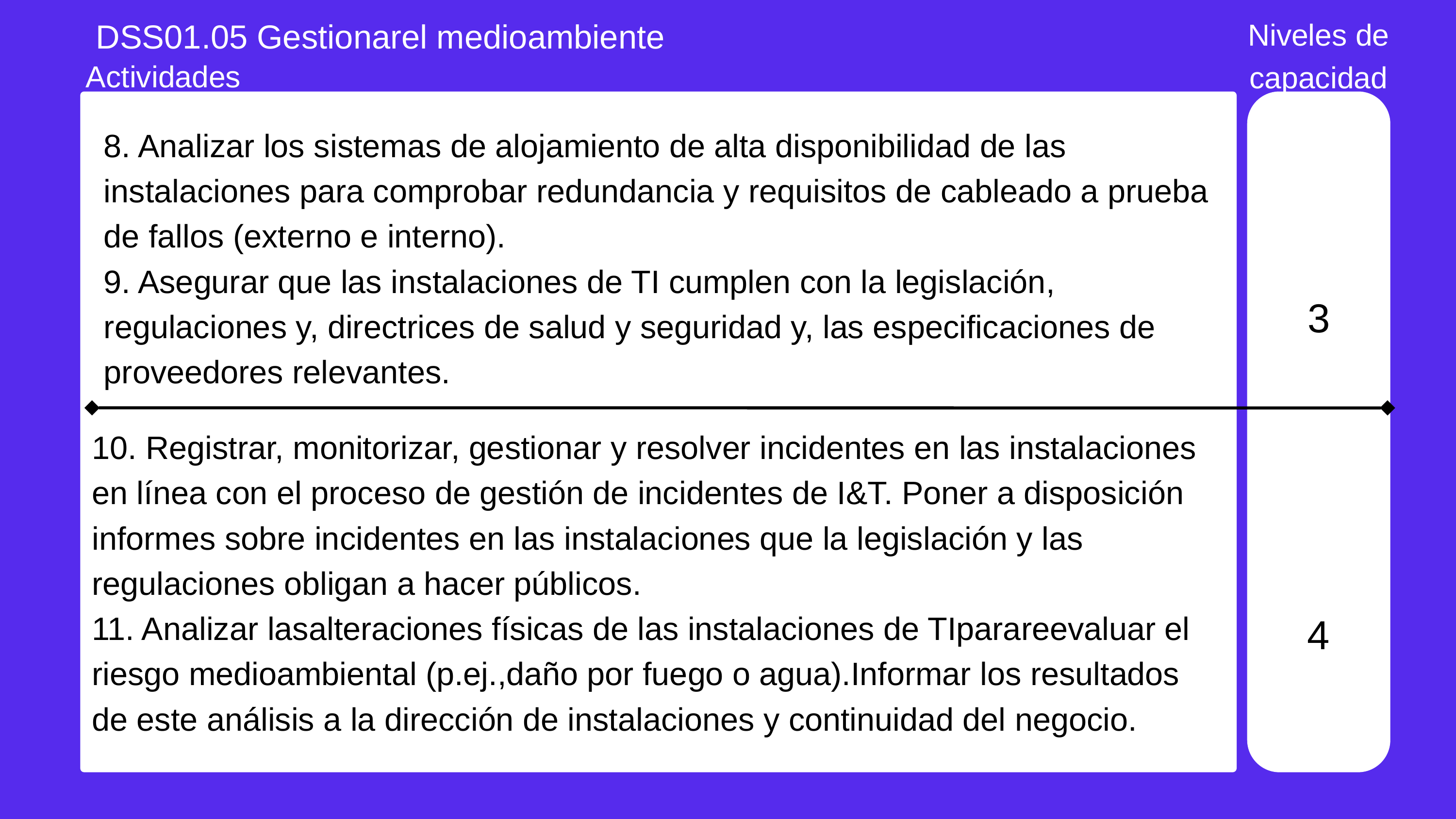

DSS01.05 Gestionarel medioambiente

Niveles de capacidad
Actividades

8. Analizar los sistemas de alojamiento de alta disponibilidad de las instalaciones para comprobar redundancia y requisitos de cableado a prueba de fallos (externo e interno).
9. Asegurar que las instalaciones de TI cumplen con la legislación, regulaciones y, directrices de salud y seguridad y, las especificaciones de proveedores relevantes.
3

10. Registrar, monitorizar, gestionar y resolver incidentes en las instalaciones en línea con el proceso de gestión de incidentes de I&T. Poner a disposición informes sobre incidentes en las instalaciones que la legislación y las regulaciones obligan a hacer públicos.
11. Analizar lasalteraciones físicas de las instalaciones de TIparareevaluar el riesgo medioambiental (p.ej.,daño por fuego o agua).Informar los resultados de este análisis a la dirección de instalaciones y continuidad del negocio.
4